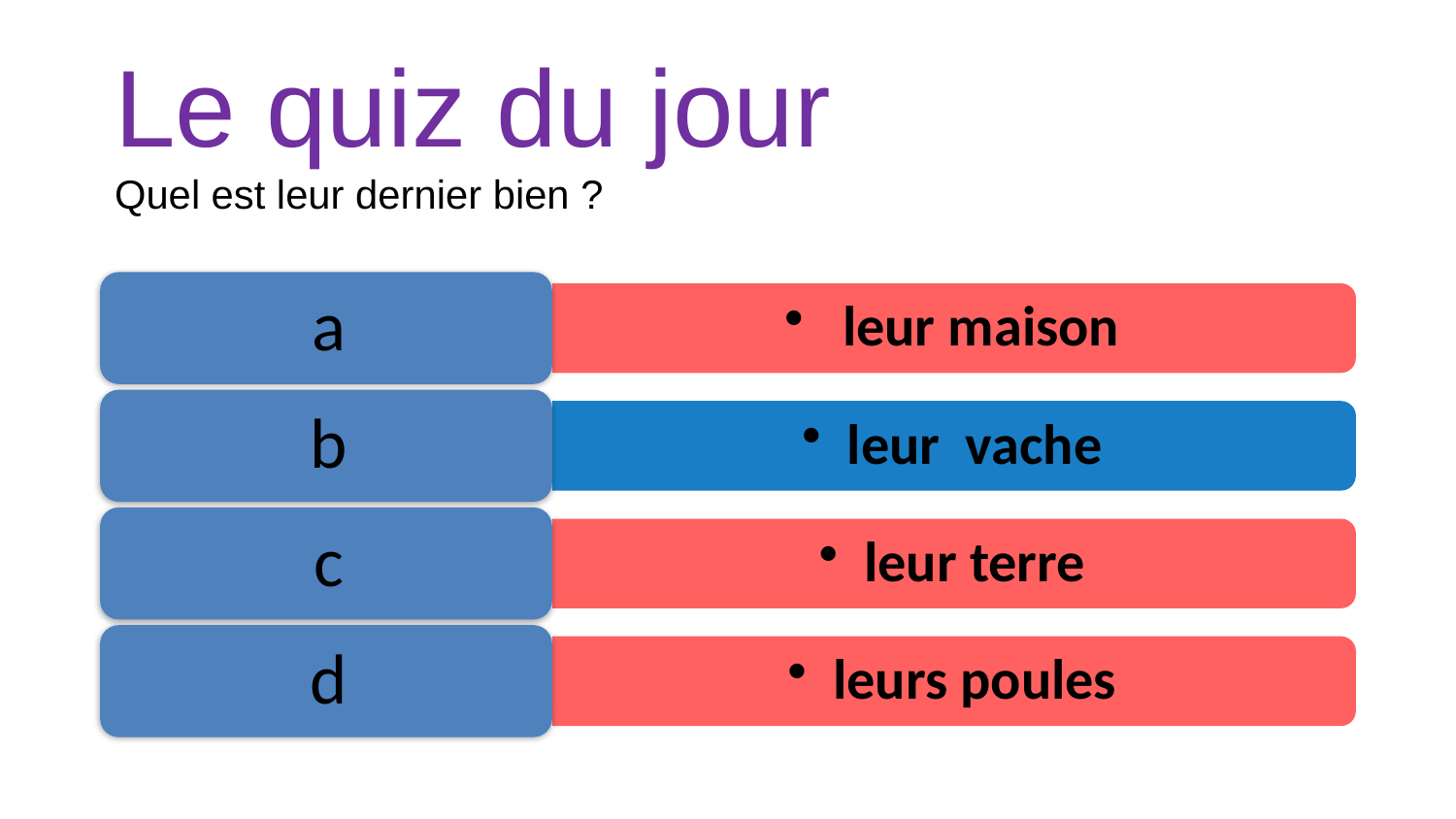

# Le quiz du jour Quel est leur dernier bien ?
 leur maison
a
leur  vache
b
leur terre
c
leurs poules
d